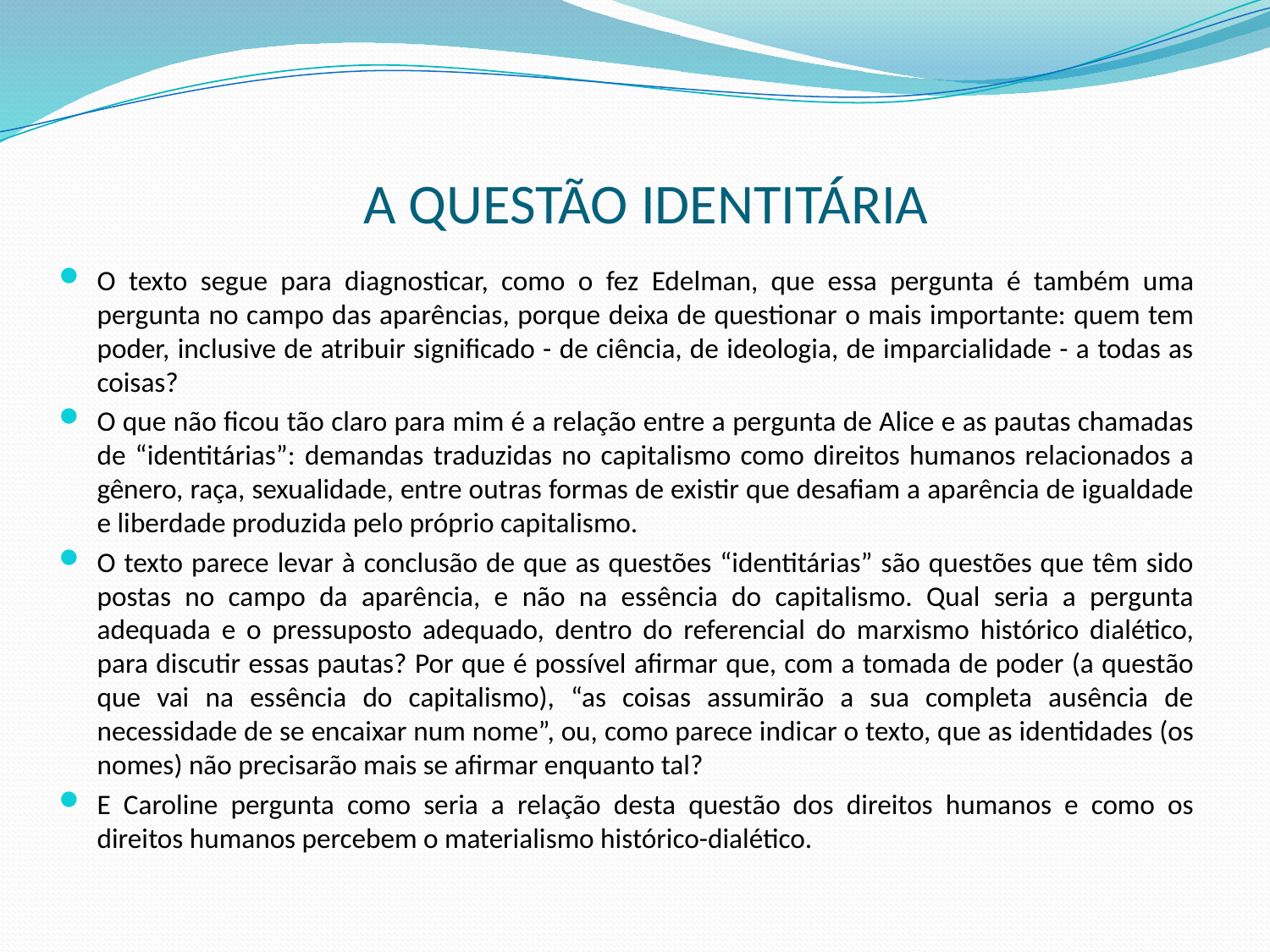

# A QUESTÃO IDENTITÁRIA
O texto segue para diagnosticar, como o fez Edelman, que essa pergunta é também uma pergunta no campo das aparências, porque deixa de questionar o mais importante: quem tem poder, inclusive de atribuir significado - de ciência, de ideologia, de imparcialidade - a todas as coisas?
O que não ficou tão claro para mim é a relação entre a pergunta de Alice e as pautas chamadas de “identitárias”: demandas traduzidas no capitalismo como direitos humanos relacionados a gênero, raça, sexualidade, entre outras formas de existir que desafiam a aparência de igualdade e liberdade produzida pelo próprio capitalismo.
O texto parece levar à conclusão de que as questões “identitárias” são questões que têm sido postas no campo da aparência, e não na essência do capitalismo. Qual seria a pergunta adequada e o pressuposto adequado, dentro do referencial do marxismo histórico dialético, para discutir essas pautas? Por que é possível afirmar que, com a tomada de poder (a questão que vai na essência do capitalismo), “as coisas assumirão a sua completa ausência de necessidade de se encaixar num nome”, ou, como parece indicar o texto, que as identidades (os nomes) não precisarão mais se afirmar enquanto tal?
E Caroline pergunta como seria a relação desta questão dos direitos humanos e como os direitos humanos percebem o materialismo histórico-dialético.